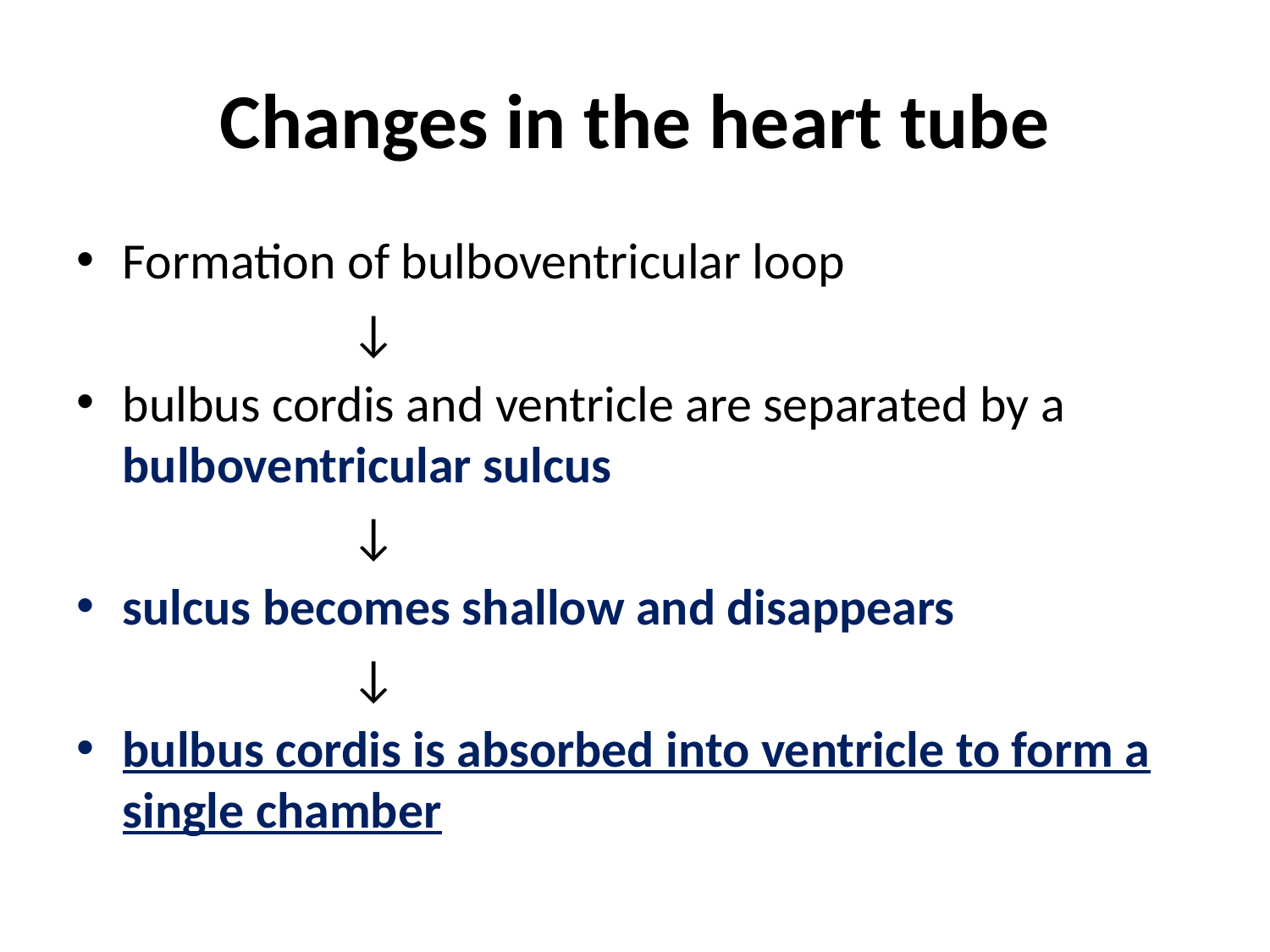

# Changes in the heart tube
Formation of bulboventricular loop
			↓
bulbus cordis and ventricle are separated by a bulboventricular sulcus
			↓
sulcus becomes shallow and disappears
			↓
bulbus cordis is absorbed into ventricle to form a single chamber